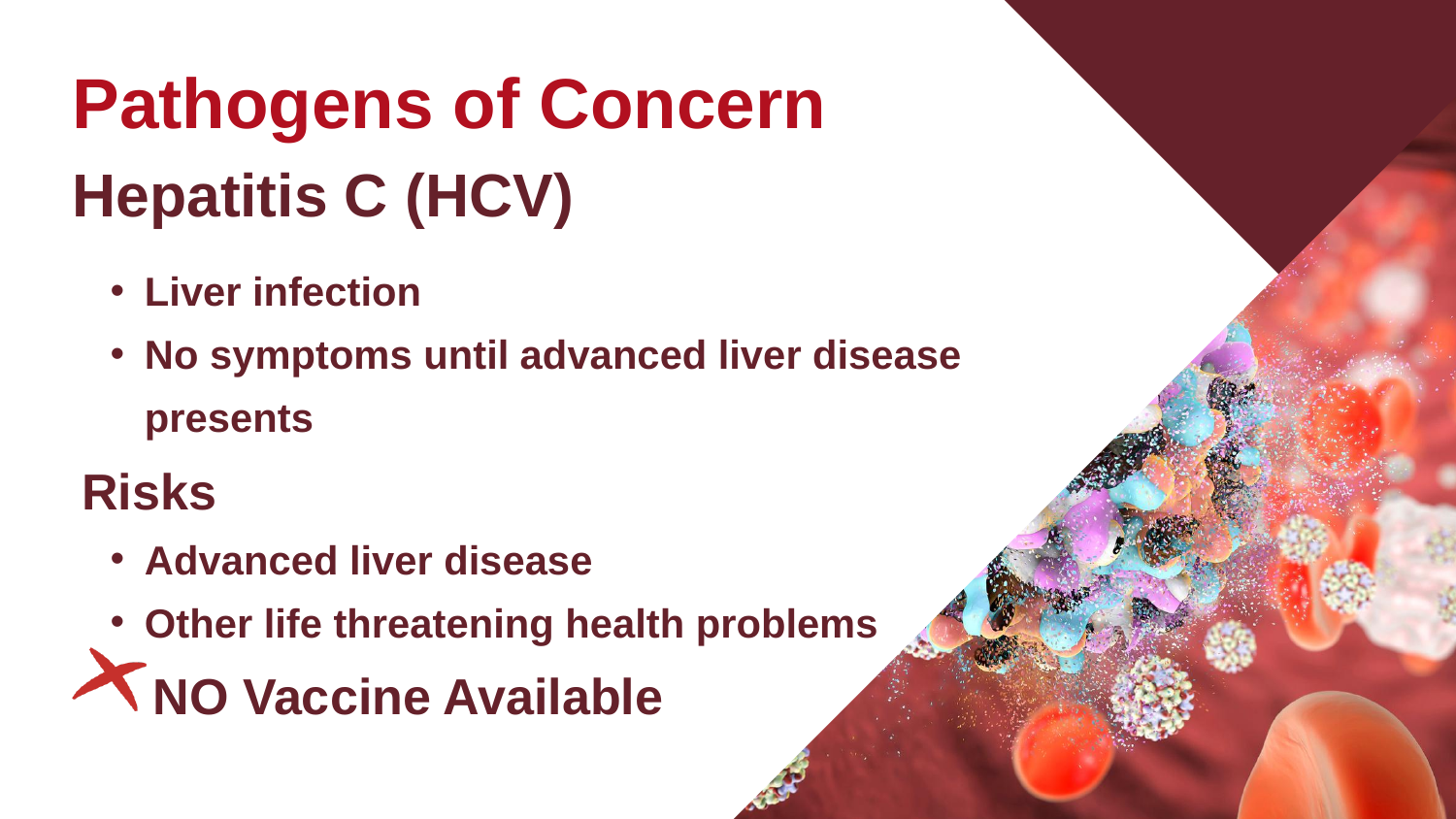

Pathogens of Concern

Hepatitis C (HCV)

Liver infection
No symptoms until advanced liver disease presents
Risks
Advanced liver disease
Other life threatening health problems
       NO Vaccine Available